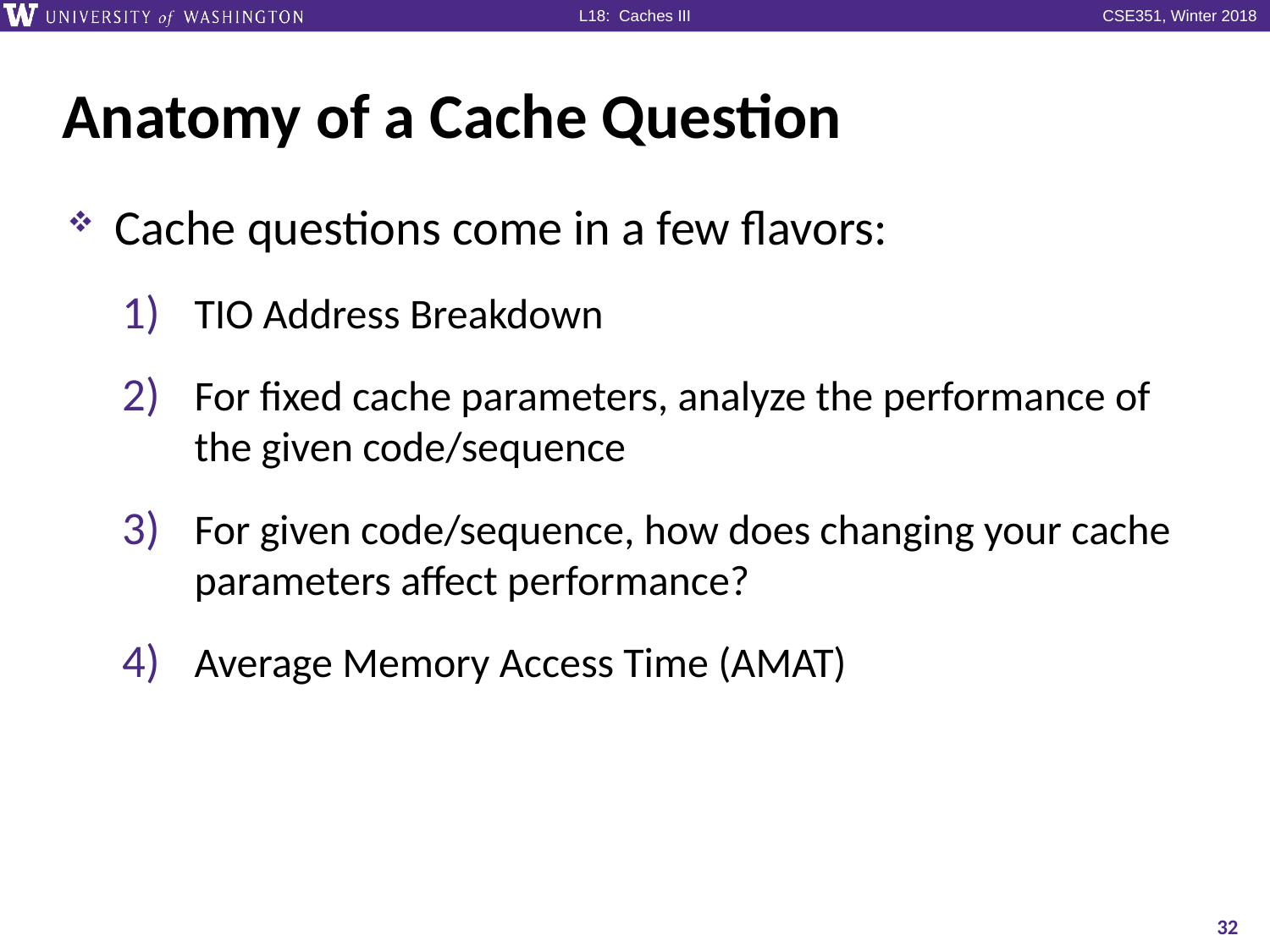

# Anatomy of a Cache Question
Cache questions come in a few flavors:
TIO Address Breakdown
For fixed cache parameters, analyze the performance of the given code/sequence
For given code/sequence, how does changing your cache parameters affect performance?
Average Memory Access Time (AMAT)
32